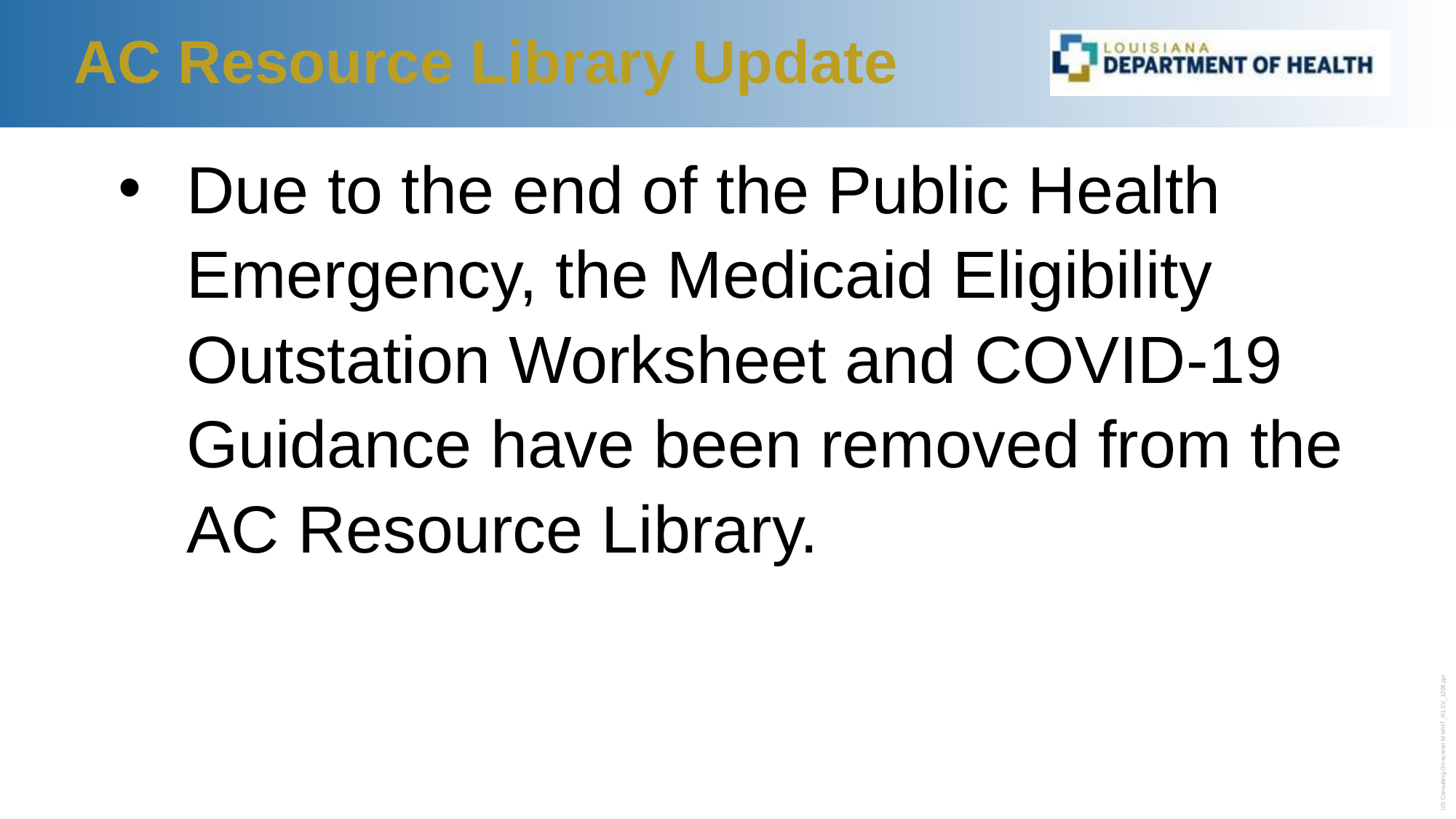

# AC Resource Library Update
Due to the end of the Public Health Emergency, the Medicaid Eligibility Outstation Worksheet and COVID-19 Guidance have been removed from the AC Resource Library.